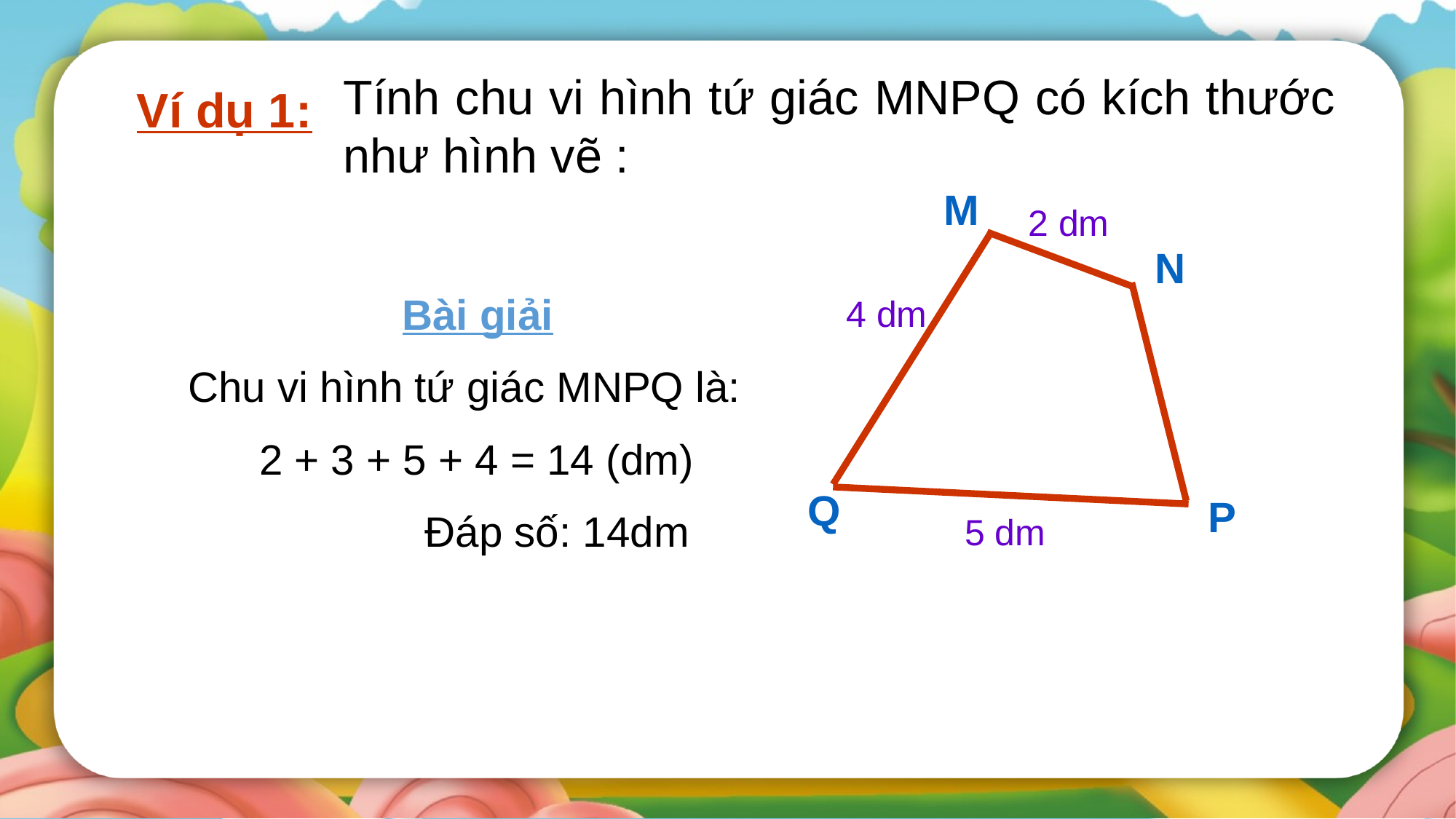

Tính chu vi hình tứ giác MNPQ có kích thước như hình vẽ :
Ví dụ 1:
M
2 dm

N

4 dm
Q
P

5 dm
Bài giải
Chu vi hình tứ giác MNPQ là:
      2 + 3 + 5 + 4 = 14 (dm)
                    Đáp số: 14dm